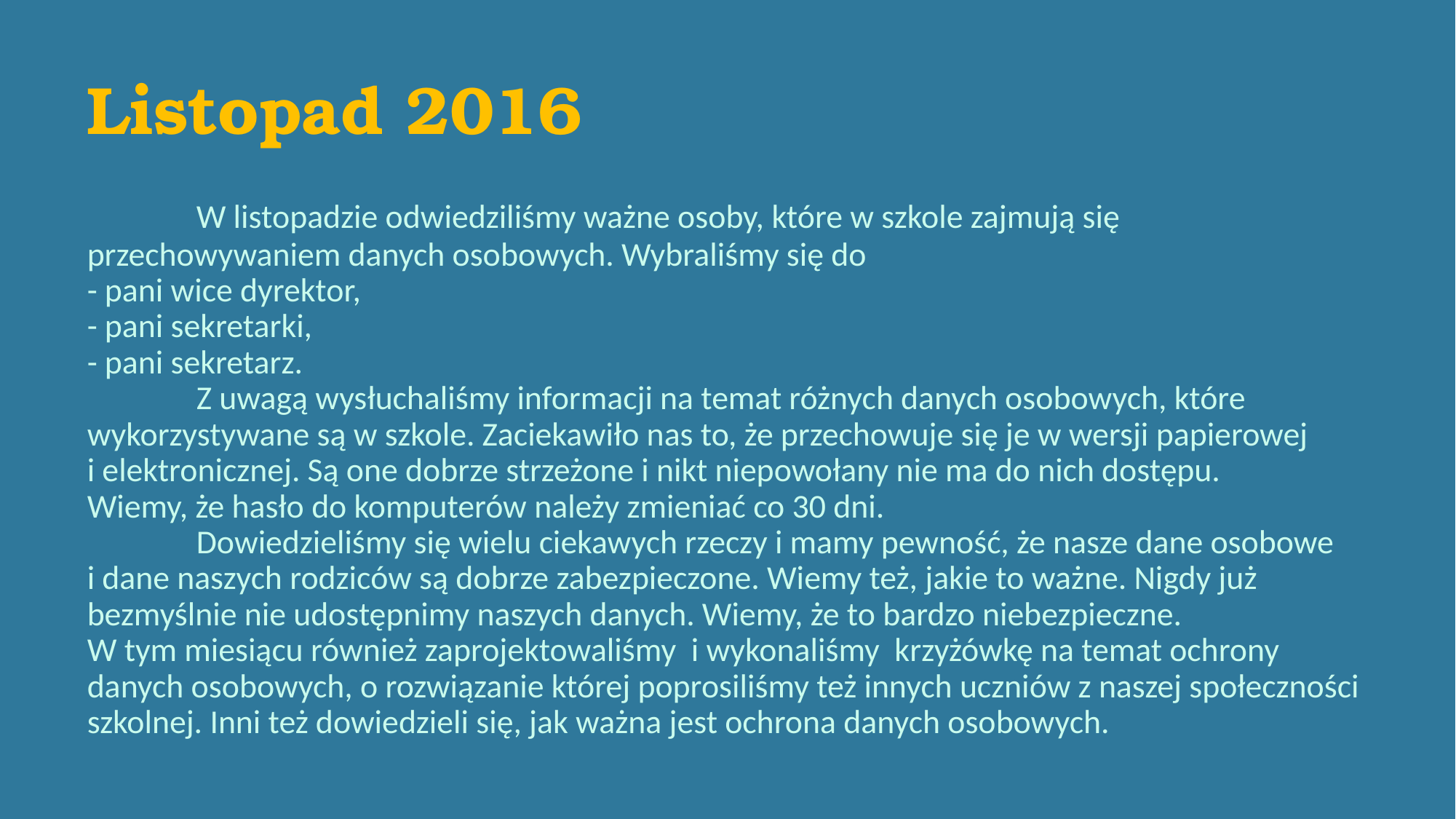

# Listopad 2016 W listopadzie odwiedziliśmy ważne osoby, które w szkole zajmują się przechowywaniem danych osobowych. Wybraliśmy się do - pani wice dyrektor, - pani sekretarki, - pani sekretarz. Z uwagą wysłuchaliśmy informacji na temat różnych danych osobowych, które wykorzystywane są w szkole. Zaciekawiło nas to, że przechowuje się je w wersji papierowej i elektronicznej. Są one dobrze strzeżone i nikt niepowołany nie ma do nich dostępu. Wiemy, że hasło do komputerów należy zmieniać co 30 dni. Dowiedzieliśmy się wielu ciekawych rzeczy i mamy pewność, że nasze dane osobowe i dane naszych rodziców są dobrze zabezpieczone. Wiemy też, jakie to ważne. Nigdy już bezmyślnie nie udostępnimy naszych danych. Wiemy, że to bardzo niebezpieczne. 	W tym miesiącu również zaprojektowaliśmy  i wykonaliśmy  krzyżówkę na temat ochrony danych osobowych, o rozwiązanie której poprosiliśmy też innych uczniów z naszej społeczności szkolnej. Inni też dowiedzieli się, jak ważna jest ochrona danych osobowych.